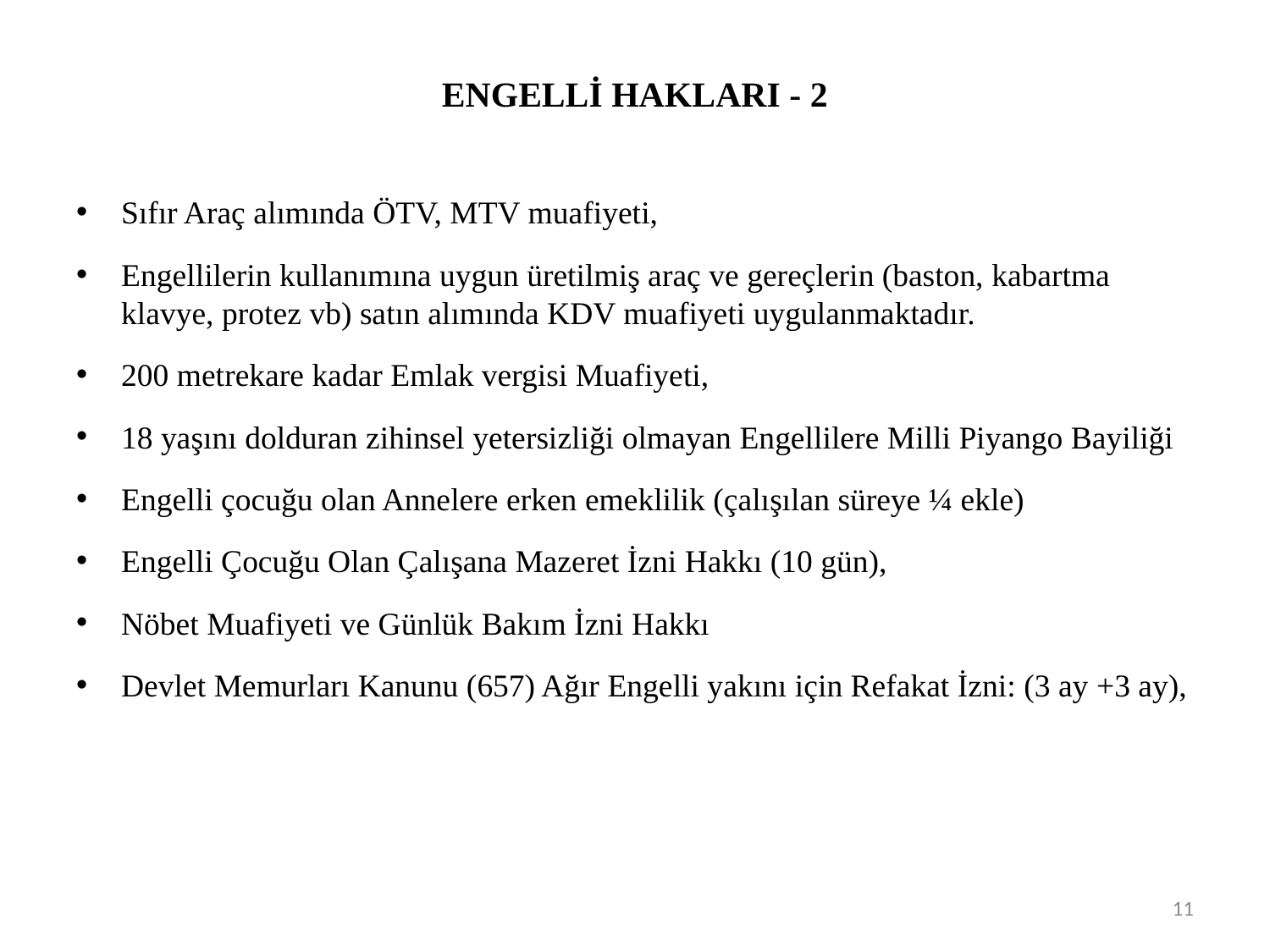

# ENGELLİ HAKLARI - 2
Sıfır Araç alımında ÖTV, MTV muafiyeti,
Engellilerin kullanımına uygun üretilmiş araç ve gereçlerin (baston, kabartma klavye, protez vb) satın alımında KDV muafiyeti uygulanmaktadır.
200 metrekare kadar Emlak vergisi Muafiyeti,
18 yaşını dolduran zihinsel yetersizliği olmayan Engellilere Milli Piyango Bayiliği
Engelli çocuğu olan Annelere erken emeklilik (çalışılan süreye ¼ ekle)
Engelli Çocuğu Olan Çalışana Mazeret İzni Hakkı (10 gün),
Nöbet Muafiyeti ve Günlük Bakım İzni Hakkı
Devlet Memurları Kanunu (657) Ağır Engelli yakını için Refakat İzni: (3 ay +3 ay),

11